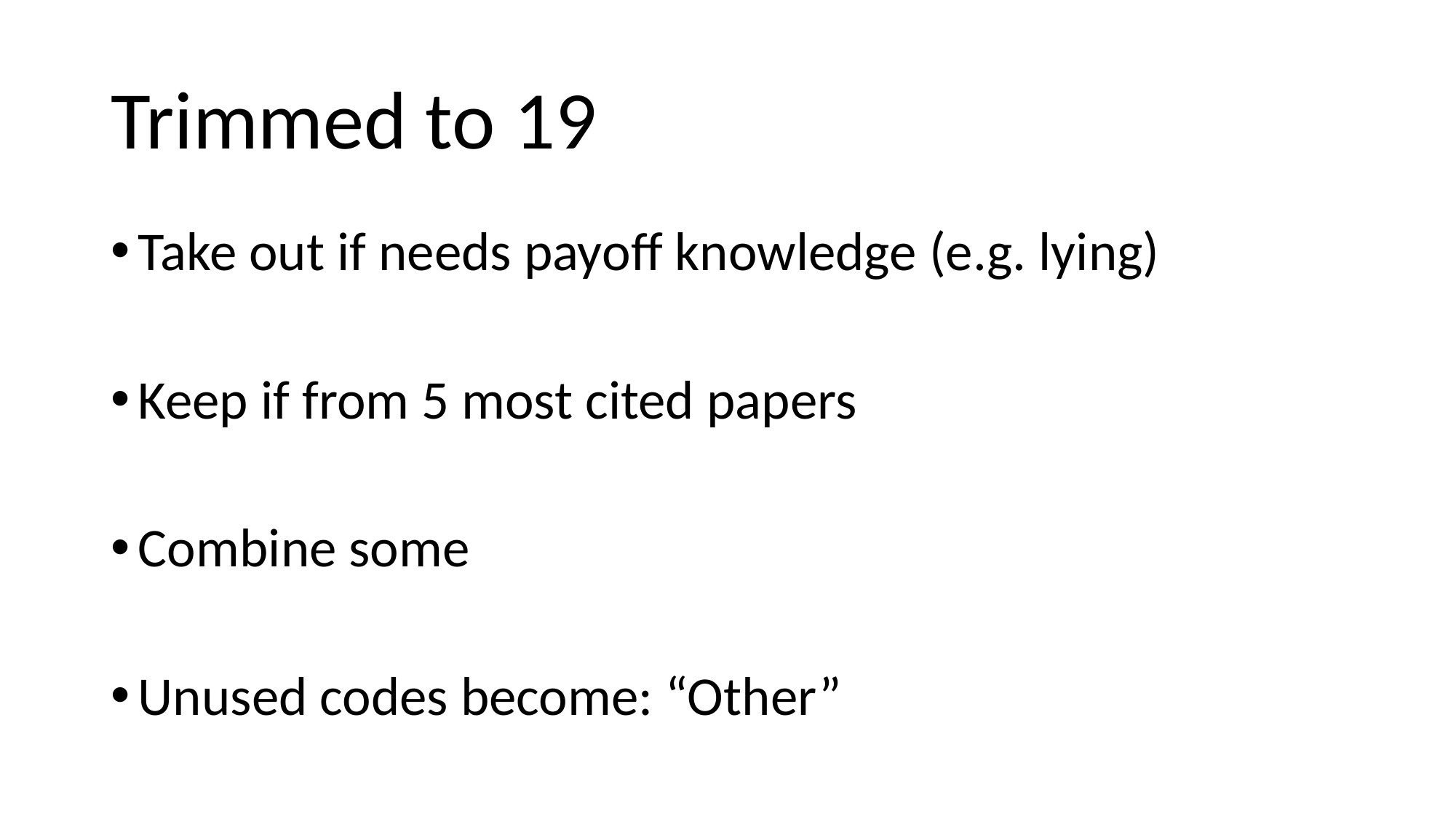

# Trimmed to 19
Take out if needs payoff knowledge (e.g. lying)

Keep if from 5 most cited papers

Combine some

Unused codes become: “Other”